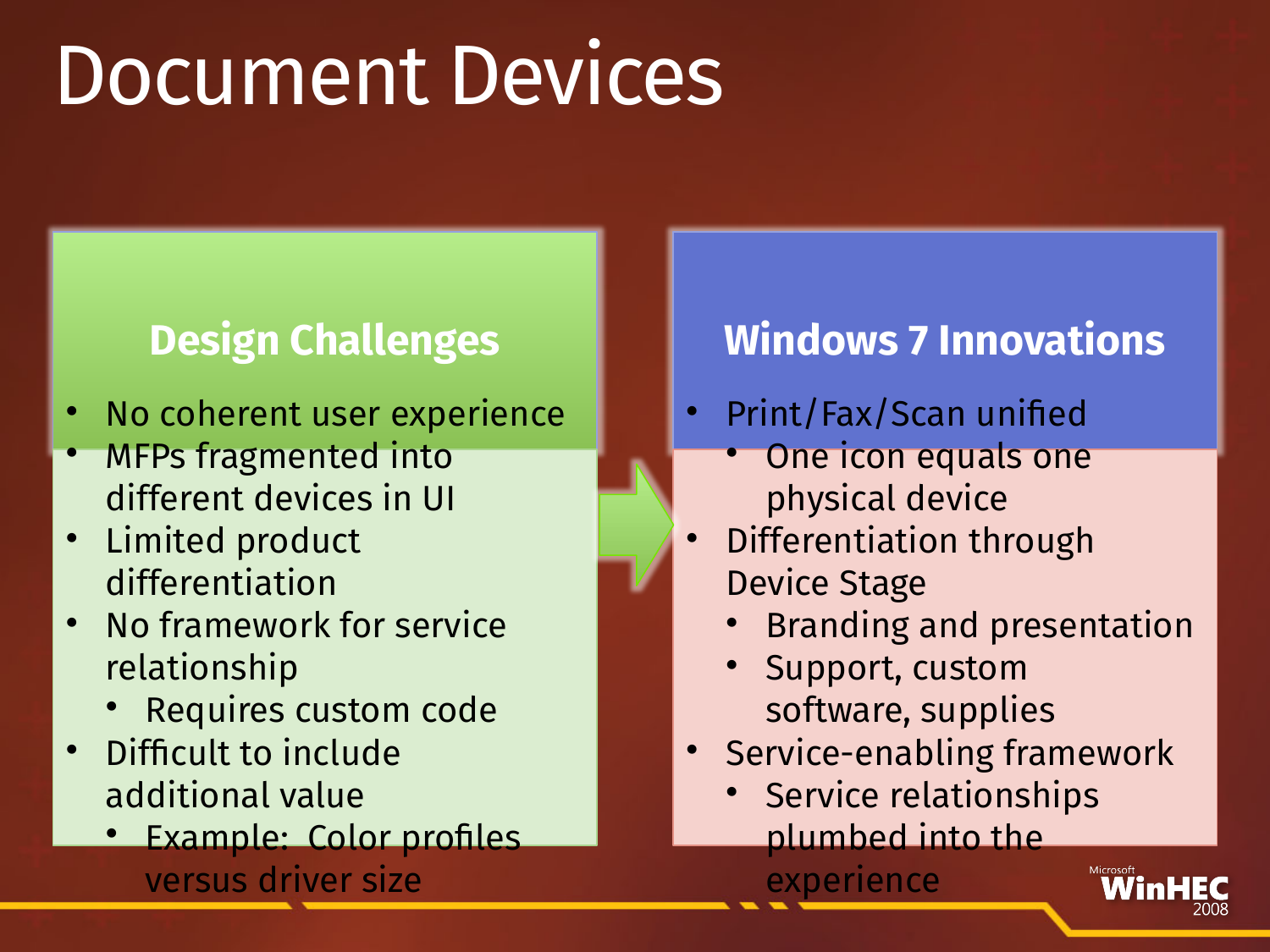

# Document Devices
Design Challenges
No coherent user experience
Print/Fax/Scan unified
Windows 7 Innovations
MFPs fragmented into different devices in UI
Limited product differentiation
No framework for service relationship
Difficult to include
additional value
Example:  Color profiles versus driver size
One icon equals one
physical device
Differentiation through Device Stage
Branding and presentation
Support, custom
software, supplies
Service-enabling framework
Service relationships plumbed into the experience
Requires custom code